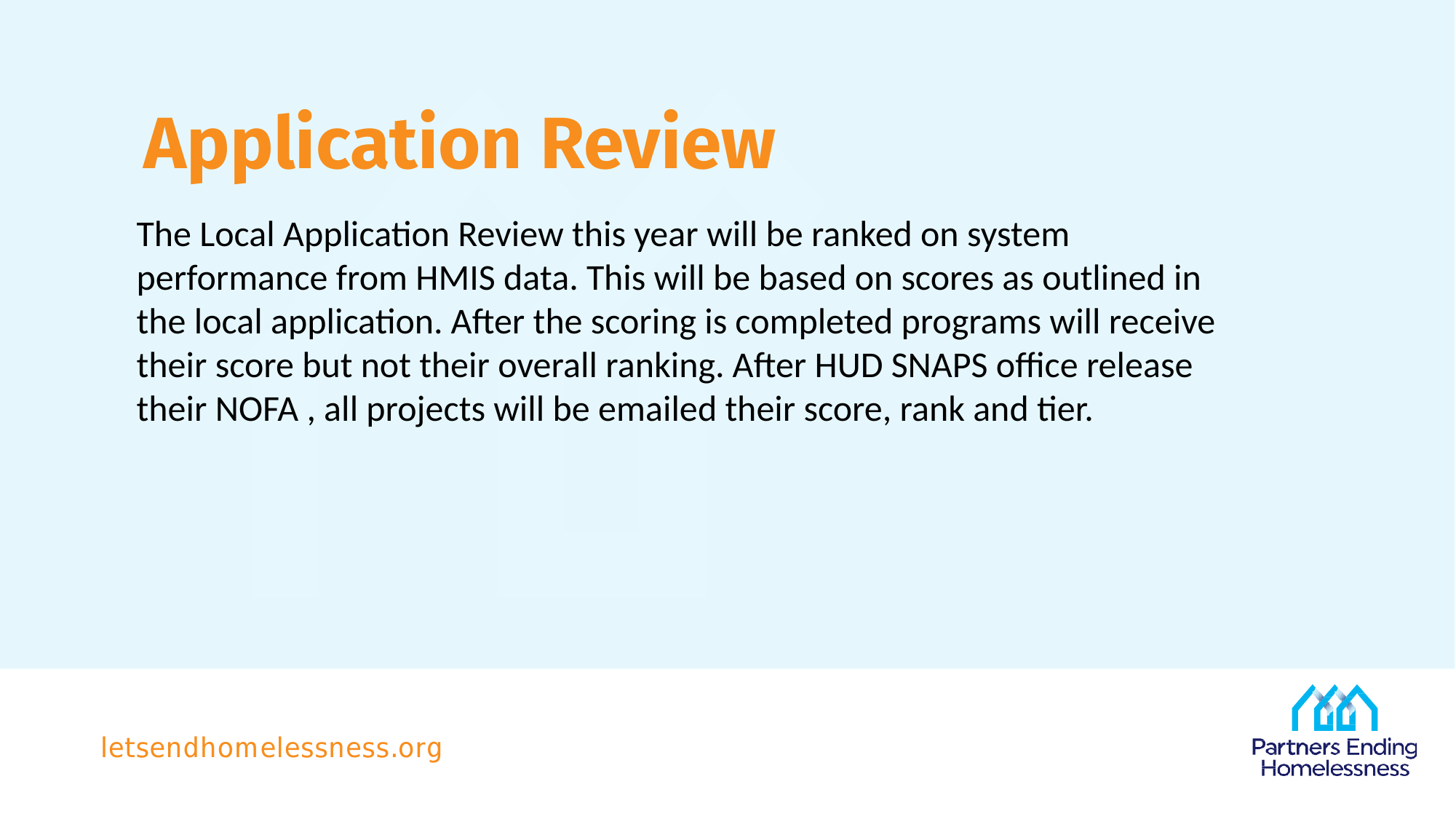

# Application Review
The Local Application Review this year will be ranked on system performance from HMIS data. This will be based on scores as outlined in the local application. After the scoring is completed programs will receive their score but not their overall ranking. After HUD SNAPS office release their NOFA , all projects will be emailed their score, rank and tier.

letsendhomelessness.org